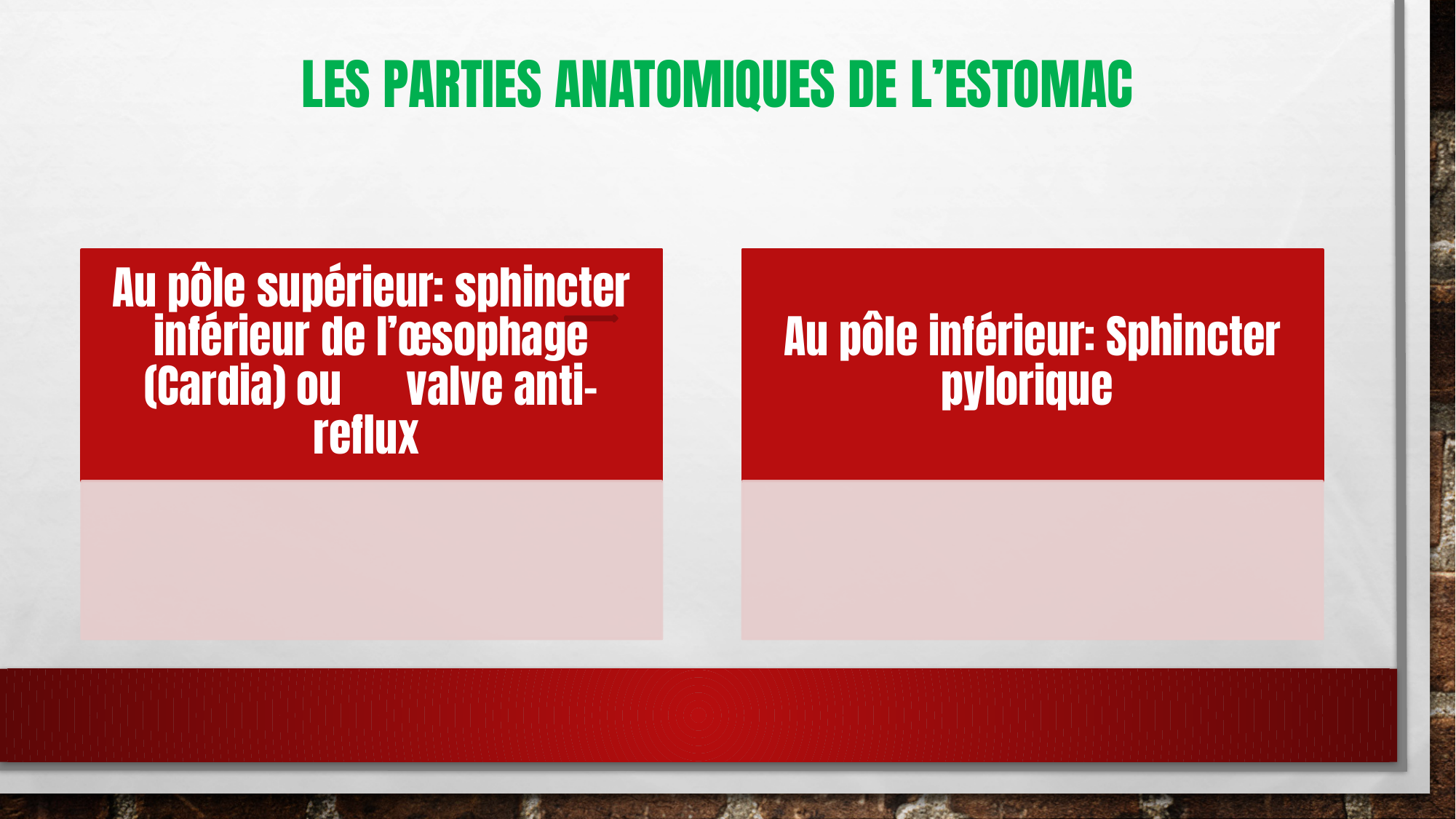

Les parties ANATOMIQUES de l’ESTOMAC
Au pôle supérieur: sphincter inférieur de l’œsophage (Cardia) ou      valve anti-reflux
Au pôle inférieur: Sphincter pylorique